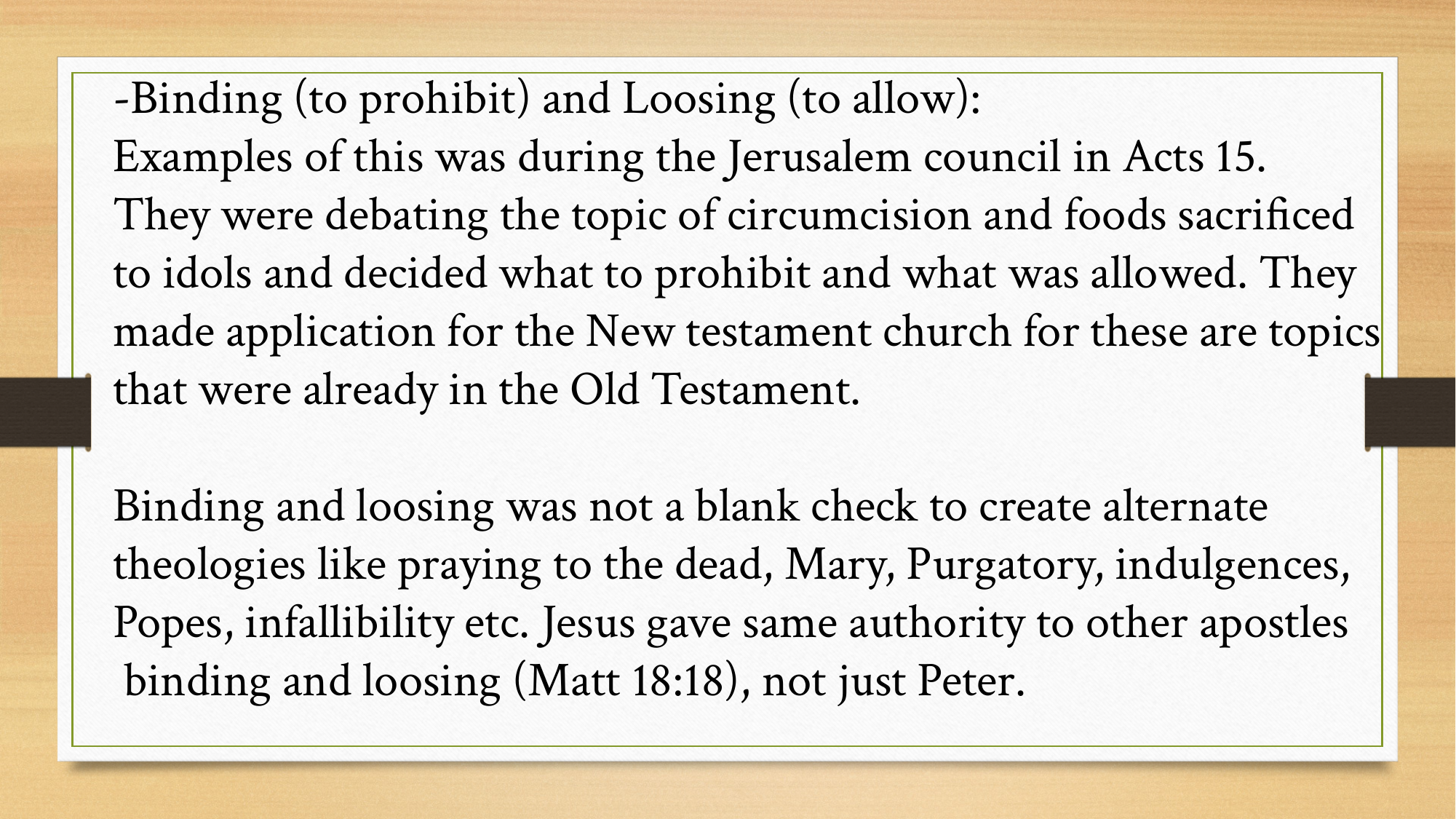

-Binding (to prohibit) and Loosing (to allow):
Examples of this was during the Jerusalem council in Acts 15.
They were debating the topic of circumcision and foods sacrificed
to idols and decided what to prohibit and what was allowed. They
made application for the New testament church for these are topics
that were already in the Old Testament.

Binding and loosing was not a blank check to create alternate
theologies like praying to the dead, Mary, Purgatory, indulgences,
Popes, infallibility etc. Jesus gave same authority to other apostles
 binding and loosing (Matt 18:18), not just Peter.